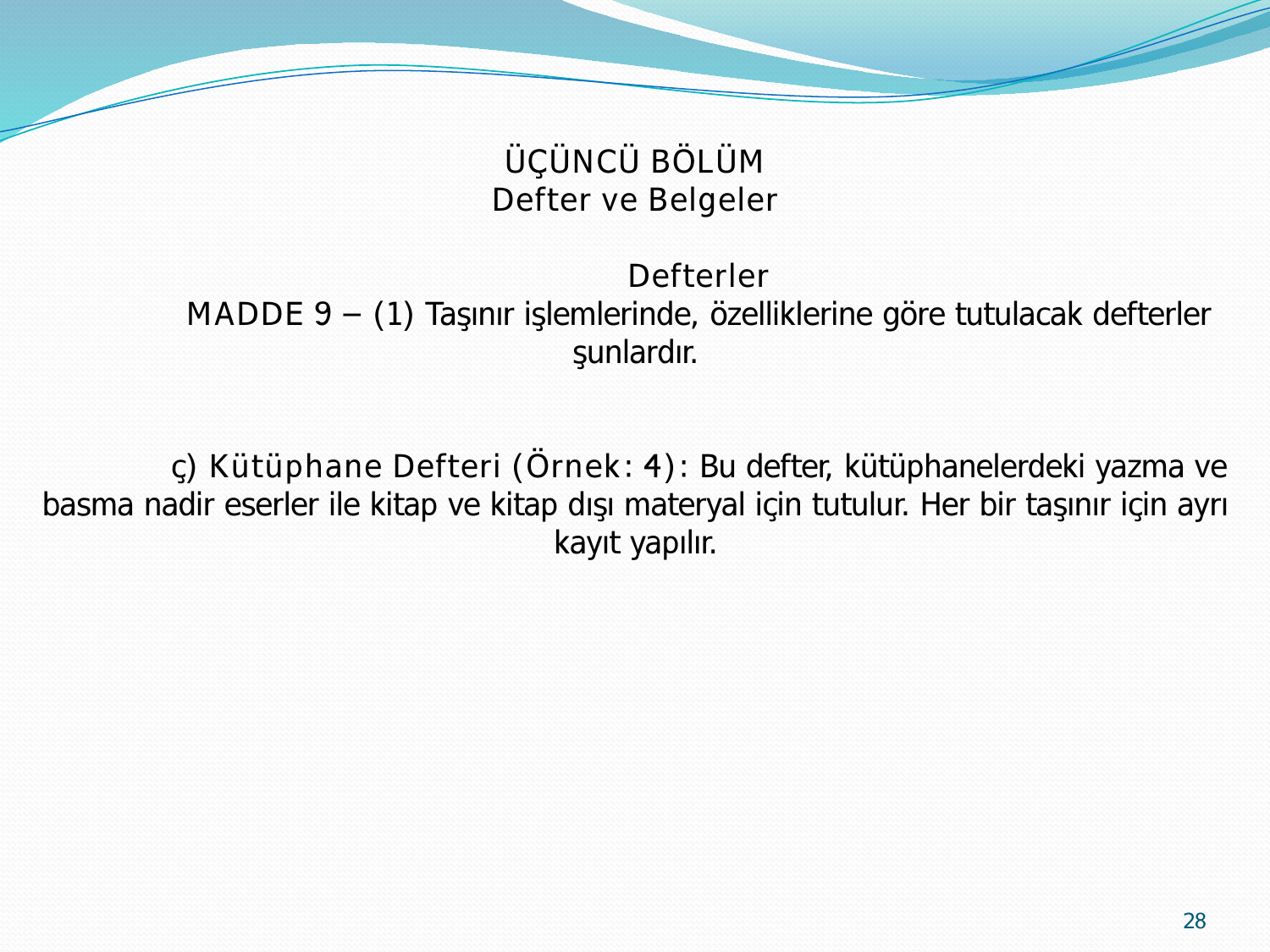

ÜÇÜNCÜ BÖLÜM
Defter ve Belgeler

	Defterler
	MADDE 9 – (1) Taşınır işlemlerinde, özelliklerine göre tutulacak defterler şunlardır.

	ç) Kütüphane Defteri (Örnek: 4): Bu defter, kütüphanelerdeki yazma ve basma nadir eserler ile kitap ve kitap dışı materyal için tutulur. Her bir taşınır için ayrı kayıt yapılır.

28